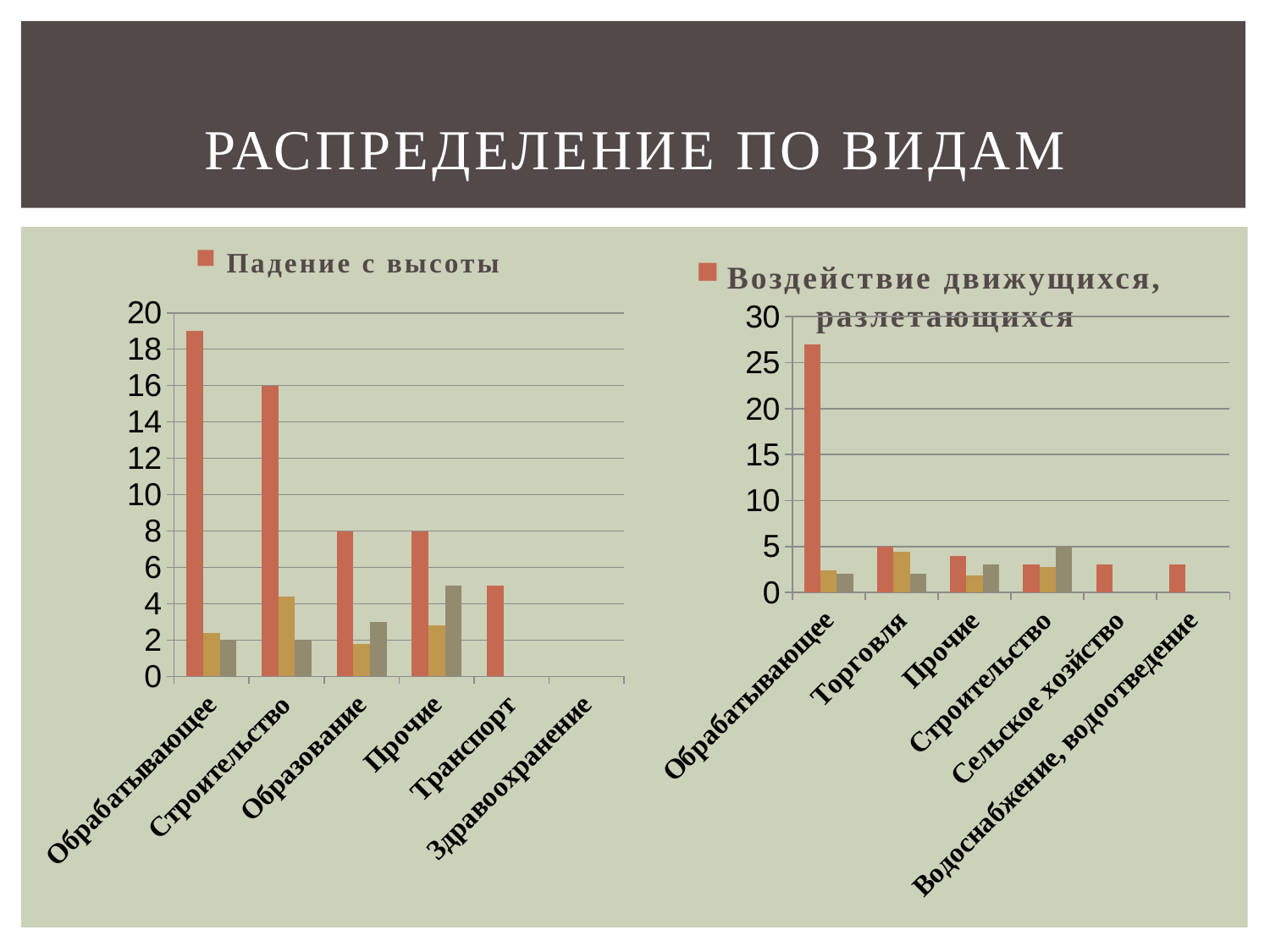

# Распределение по видам

Воздействие движущихся, разлетающихся
Падение с высоты

### Chart

| Category | Ряд 1 | Ряд 2 | Ряд 3 |
|---|---|---|---|
| Обрабатывающее | 19.0 | 2.4 | 2.0 |
| Строительство | 16.0 | 4.4 | 2.0 |
| Образование | 8.0 | 1.8 | 3.0 |
| Прочие | 8.0 | 2.8 | 5.0 |
| Транспорт | 5.0 | None | None |
| Здравоохранение | None | None | None |

### Chart

| Category | Ряд 1 | Ряд 2 | Ряд 3 |
|---|---|---|---|
| Обрабатывающее | 27.0 | 2.4 | 2.0 |
| Торговля | 5.0 | 4.4 | 2.0 |
| Прочие | 4.0 | 1.8 | 3.0 |
| Строительство | 3.0 | 2.8 | 5.0 |
| Сельское хозйство | 3.0 | None | None |
| Водоснабжение, водоотведение | 3.0 | None | None |